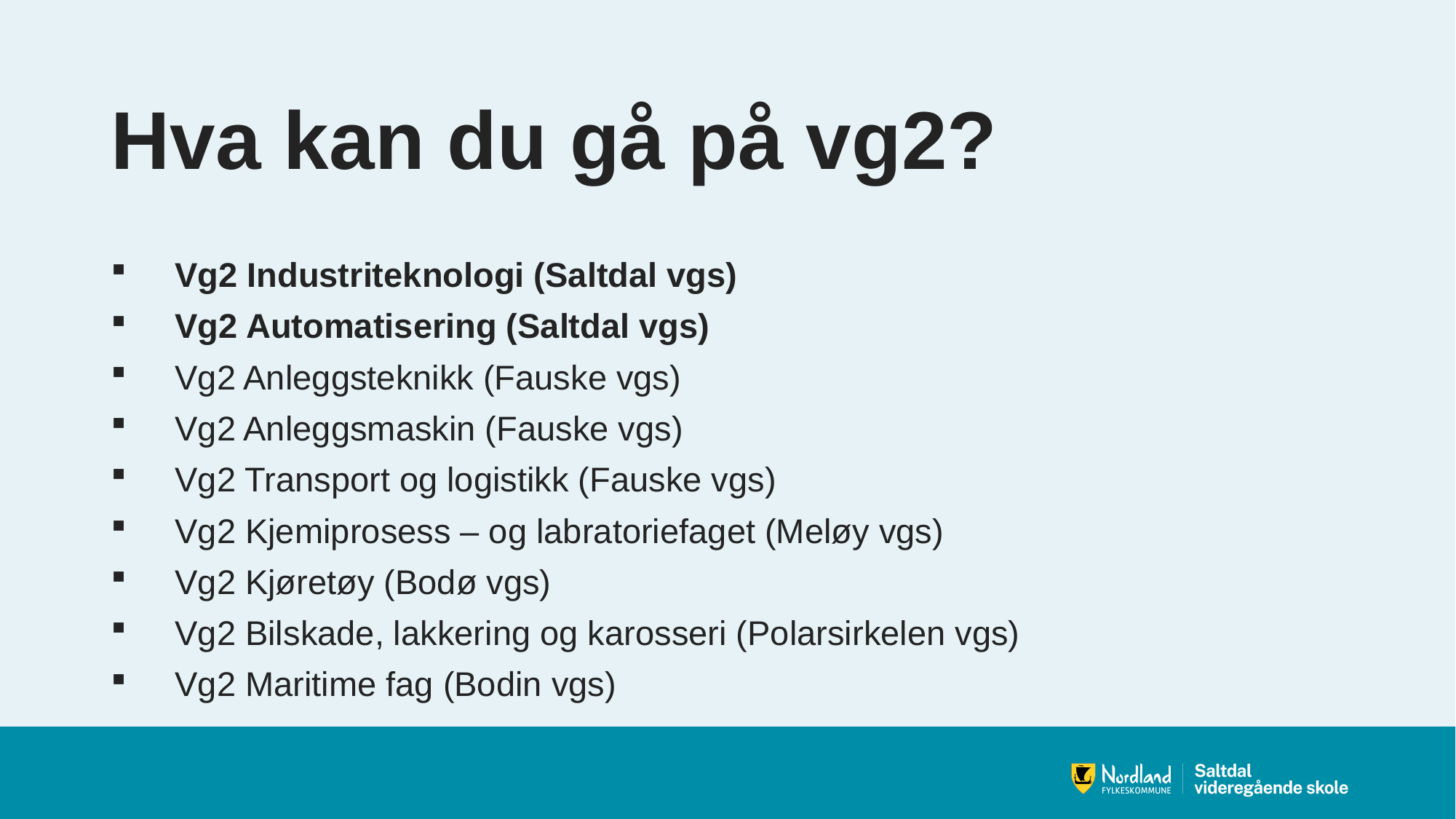

# Hva kan du gå på vg2?
Vg2 Industriteknologi (Saltdal vgs)
Vg2 Automatisering (Saltdal vgs)
Vg2 Anleggsteknikk (Fauske vgs)
Vg2 Anleggsmaskin (Fauske vgs)
Vg2 Transport og logistikk (Fauske vgs)
Vg2 Kjemiprosess – og labratoriefaget (Meløy vgs)
Vg2 Kjøretøy (Bodø vgs)
Vg2 Bilskade, lakkering og karosseri (Polarsirkelen vgs)
Vg2 Maritime fag (Bodin vgs)